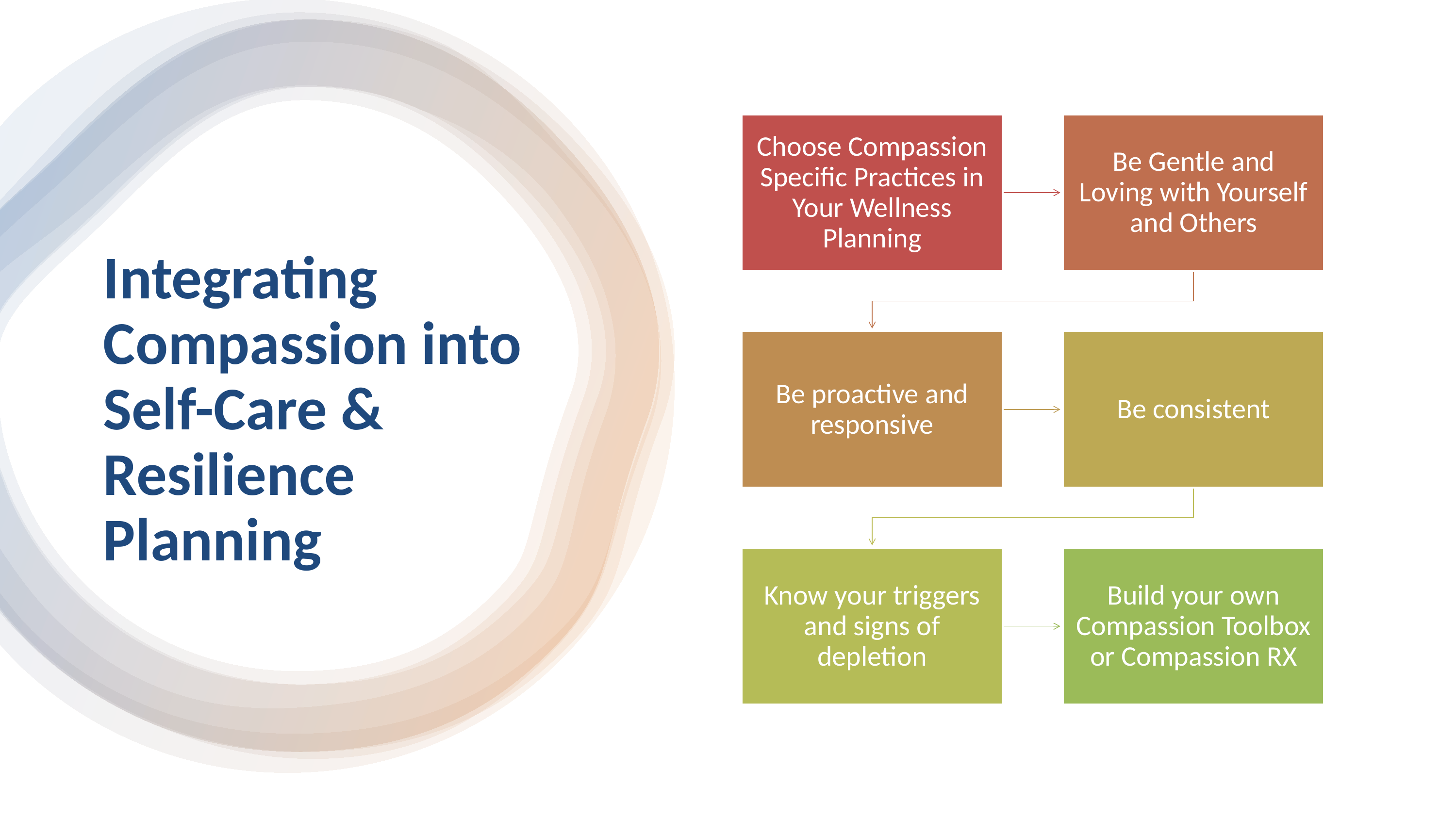

Choose Compassion Specific Practices in Your Wellness Planning

Be Gentle and Loving with Yourself and Others

Be proactive and responsive

Be consistent

Know your triggers and signs of depletion
Build your own Compassion Toolbox or Compassion RX
# Integrating Compassion into Self-Care & Resilience Planning